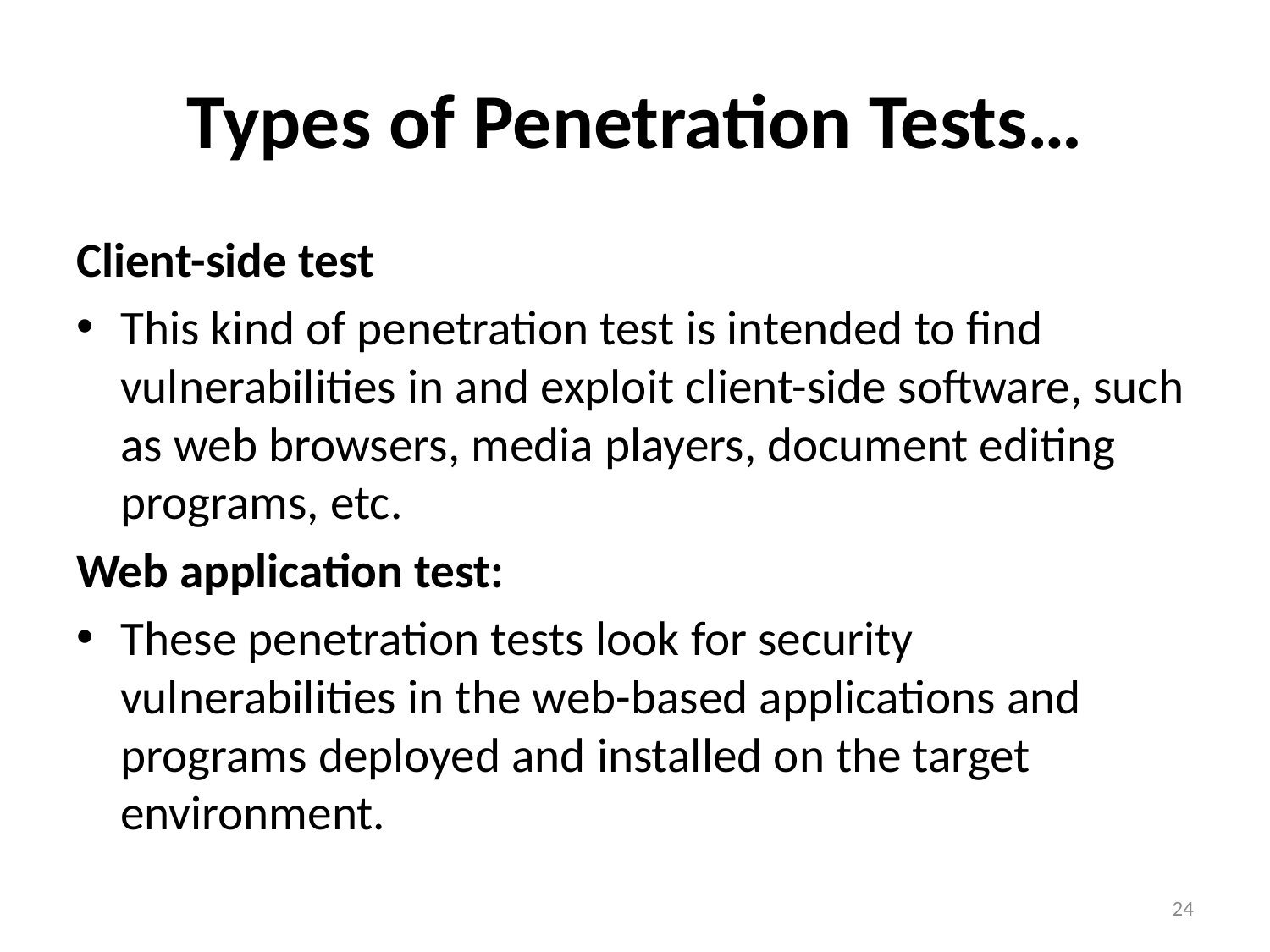

# Types of Penetration Tests…
Client-side test
This kind of penetration test is intended to find vulnerabilities in and exploit client-side software, such as web browsers, media players, document editing programs, etc.
Web application test:
These penetration tests look for security vulnerabilities in the web-based applications and programs deployed and installed on the target environment.

24